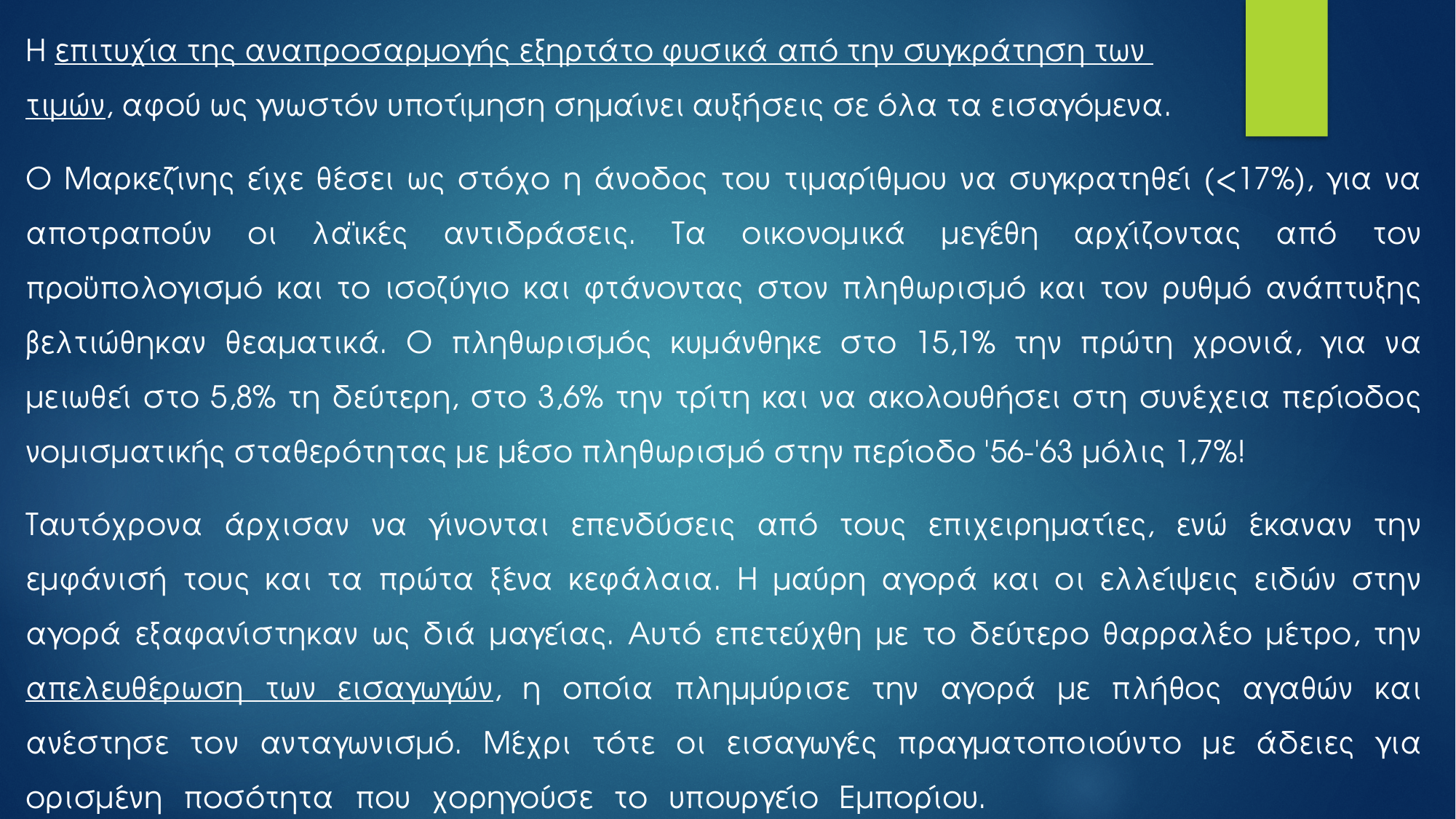

Η επιτυχία της αναπροσαρμογής εξηρτάτο φυσικά από την συγκράτηση των
τιμών, αφού ως γνωστόν υποτίμηση σημαίνει αυξήσεις σε όλα τα εισαγόμενα.
Ο Μαρκεζίνης είχε θέσει ως στόχο η άνοδος του τιμαρίθμου να συγκρατηθεί (<17%), για να αποτραπούν οι λαϊκές αντιδράσεις. Τα οικονομικά μεγέθη αρχίζοντας από τον προϋπολογισμό και το ισοζύγιο και φτάνοντας στον πληθωρισμό και τον ρυθμό ανάπτυξης βελτιώθηκαν θεαματικά. Ο πληθωρισμός κυμάνθηκε στο 15,1% την πρώτη χρονιά, για να μειωθεί στο 5,8% τη δεύτερη, στο 3,6% την τρίτη και να ακολουθήσει στη συνέχεια περίοδος νομισματικής σταθερότητας με μέσο πληθωρισμό στην περίοδο '56-'63 μόλις 1,7%!
Ταυτόχρονα άρχισαν να γίνονται επενδύσεις από τους επιχειρηματίες, ενώ έκαναν την εμφάνισή τους και τα πρώτα ξένα κεφάλαια. Η μαύρη αγορά και οι ελλείψεις ειδών στην αγορά εξαφανίστηκαν ως διά μαγείας. Αυτό επετεύχθη με το δεύτερο θαρραλέο μέτρο, την απελευθέρωση των εισαγωγών, η οποία πλημμύρισε την αγορά με πλήθος αγαθών και ανέστησε τον ανταγωνισμό. Μέχρι τότε οι εισαγωγές πραγματοποιούντο με άδειες για ορισμένη ποσότητα που χορηγούσε το υπουργείο Εμπορίου. 							      	ΚΑΘΗΜΕΡΙΝΗ 12/4/2008